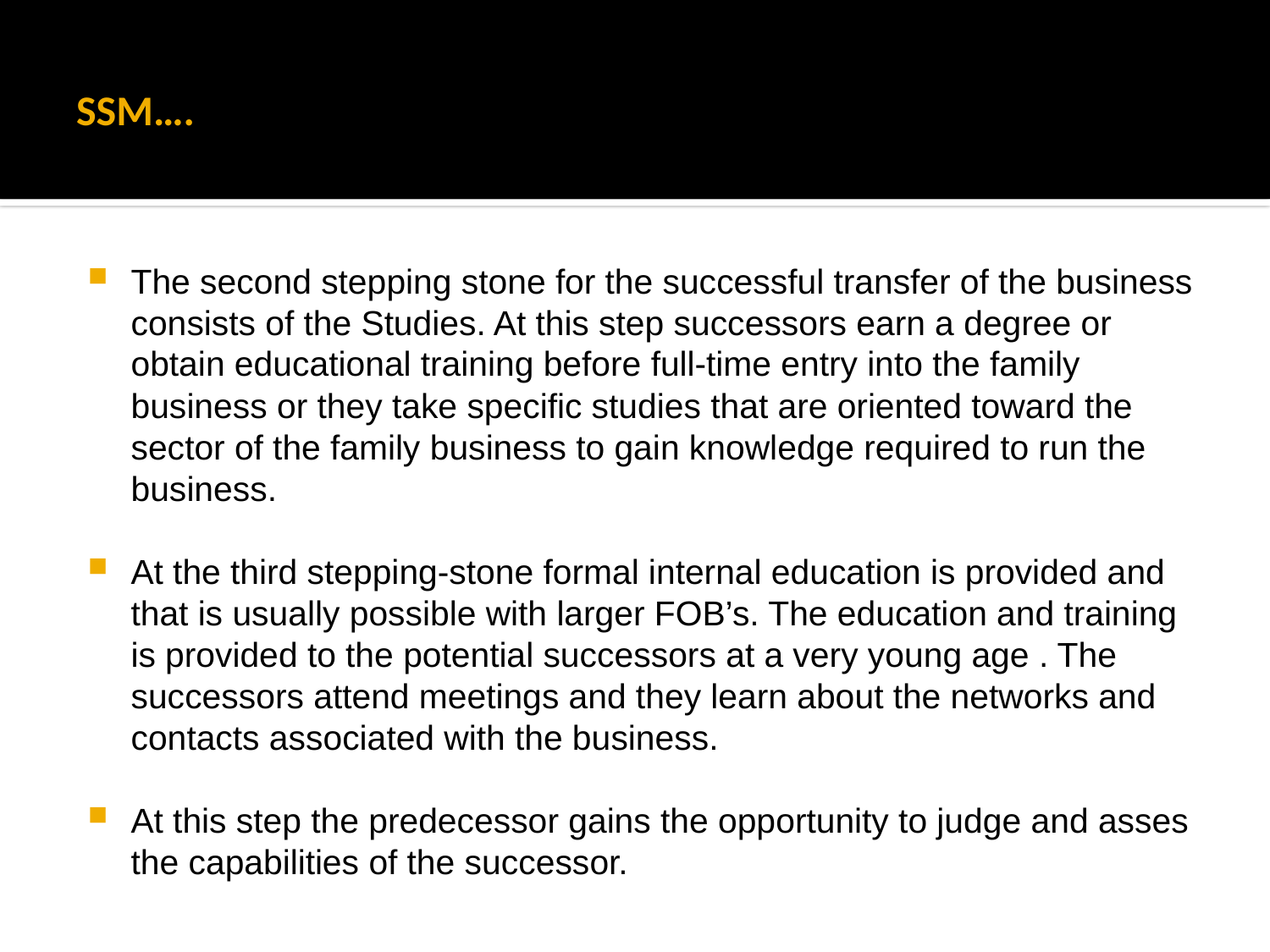

# SSM….
The second stepping stone for the successful transfer of the business consists of the Studies. At this step successors earn a degree or obtain educational training before full-time entry into the family business or they take specific studies that are oriented toward the sector of the family business to gain knowledge required to run the business.

At the third stepping-stone formal internal education is provided and that is usually possible with larger FOB’s. The education and training is provided to the potential successors at a very young age . The successors attend meetings and they learn about the networks and contacts associated with the business.

At this step the predecessor gains the opportunity to judge and asses the capabilities of the successor.